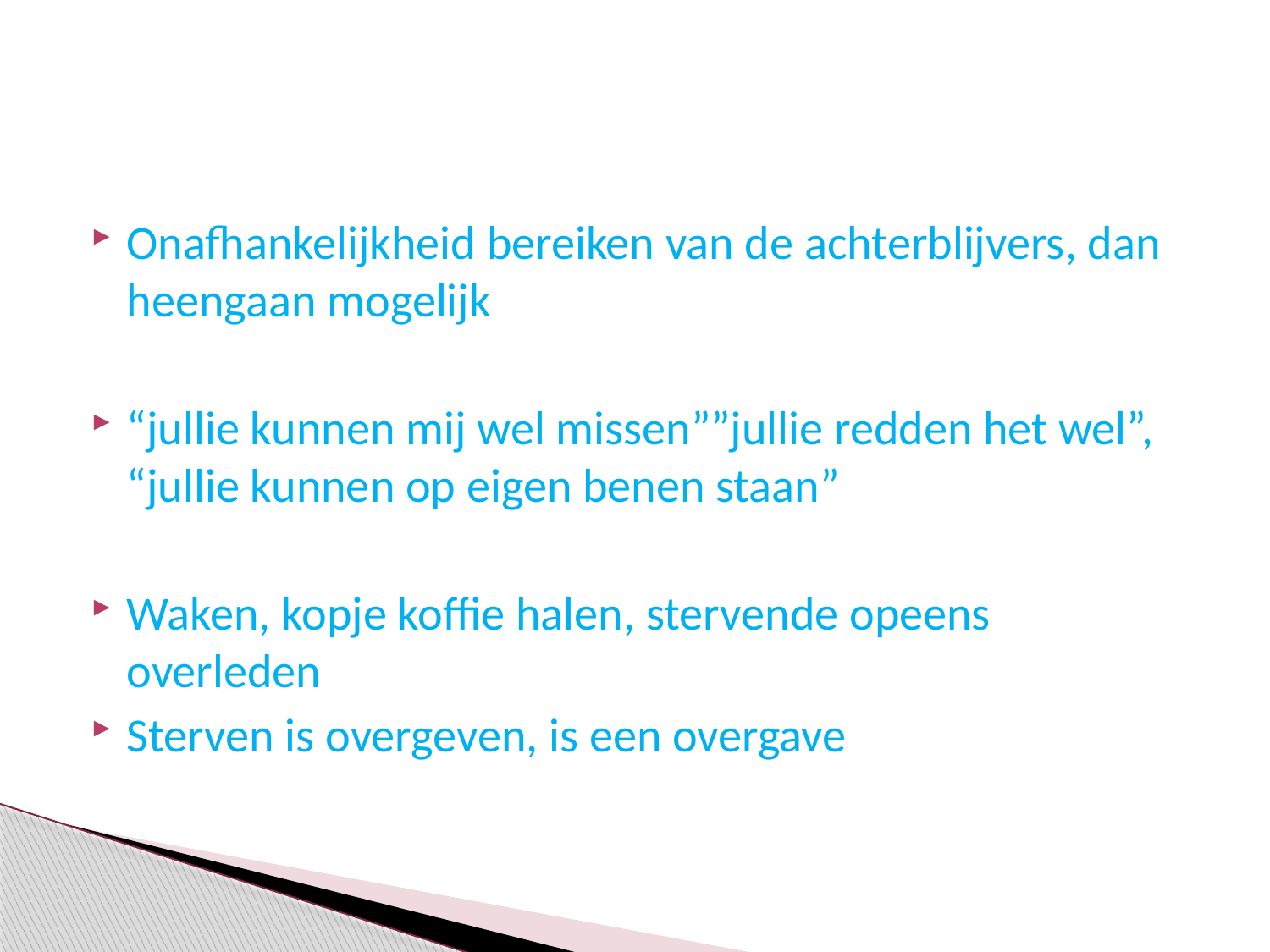

#
Onafhankelijkheid bereiken van de achterblijvers, dan heengaan mogelijk

“jullie kunnen mij wel missen””jullie redden het wel”, “jullie kunnen op eigen benen staan”

Waken, kopje koffie halen, stervende opeens overleden
Sterven is overgeven, is een overgave